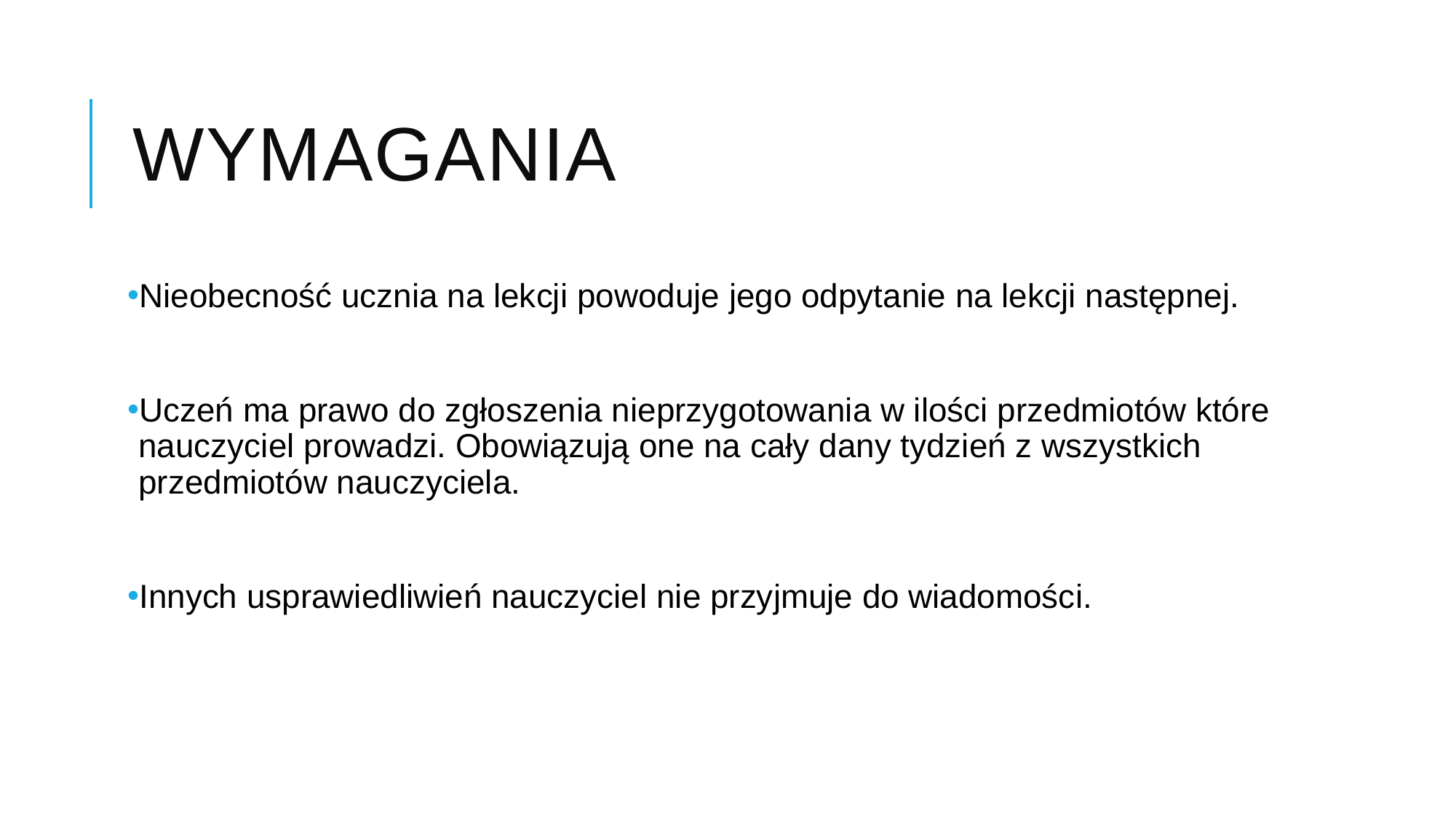

# Wymagania
Nieobecność ucznia na lekcji powoduje jego odpytanie na lekcji następnej.

Uczeń ma prawo do zgłoszenia nieprzygotowania w ilości przedmiotów które nauczyciel prowadzi. Obowiązują one na cały dany tydzień z wszystkich przedmiotów nauczyciela.

Innych usprawiedliwień nauczyciel nie przyjmuje do wiadomości.